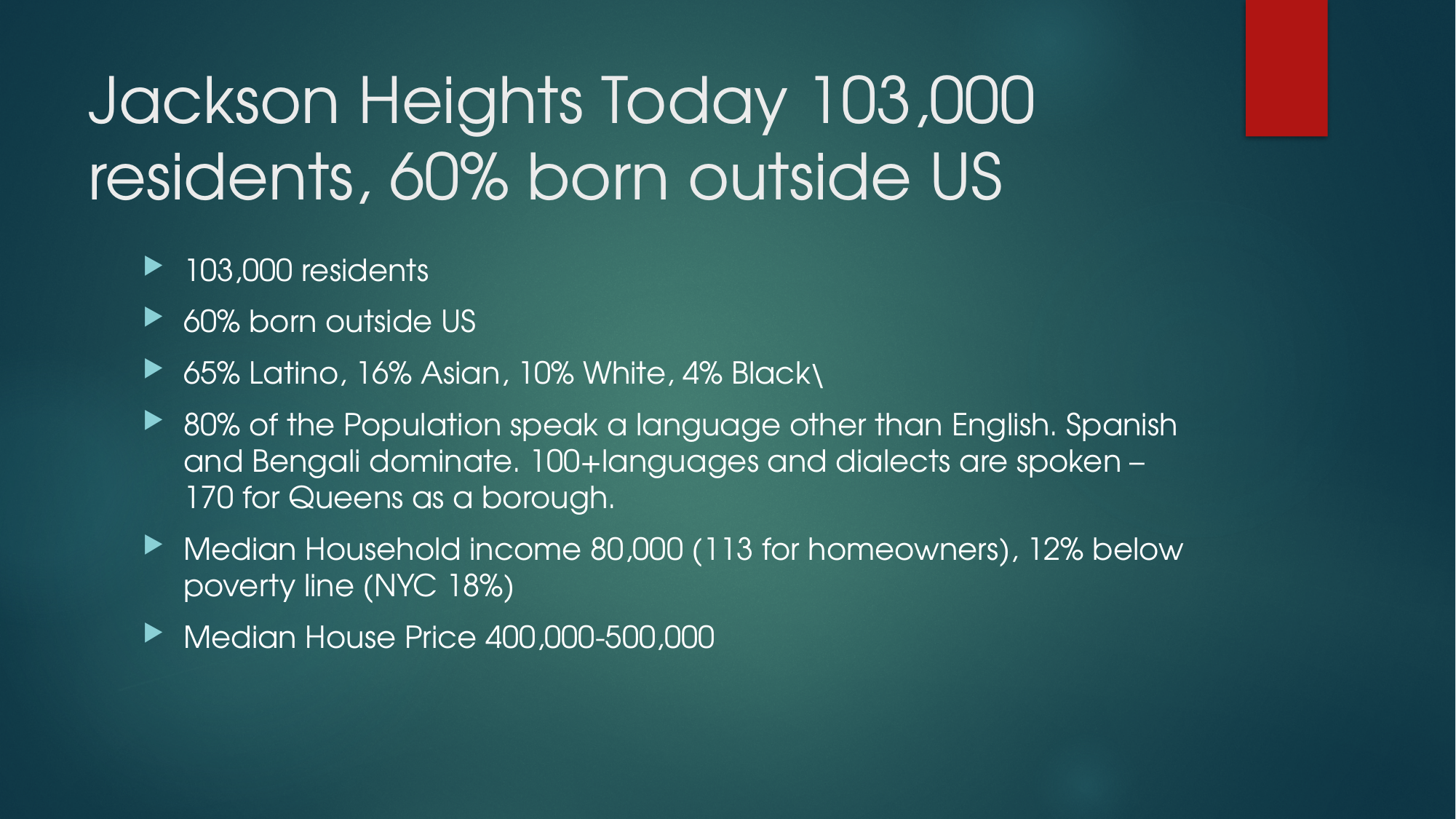

# Jackson Heights Today 103,000 residents, 60% born outside US
103,000 residents
60% born outside US
65% Latino, 16% Asian, 10% White, 4% Black\
80% of the Population speak a language other than English. Spanish and Bengali dominate. 100+languages and dialects are spoken –170 for Queens as a borough.
Median Household income 80,000 (113 for homeowners), 12% below poverty line (NYC 18%)
Median House Price 400,000-500,000